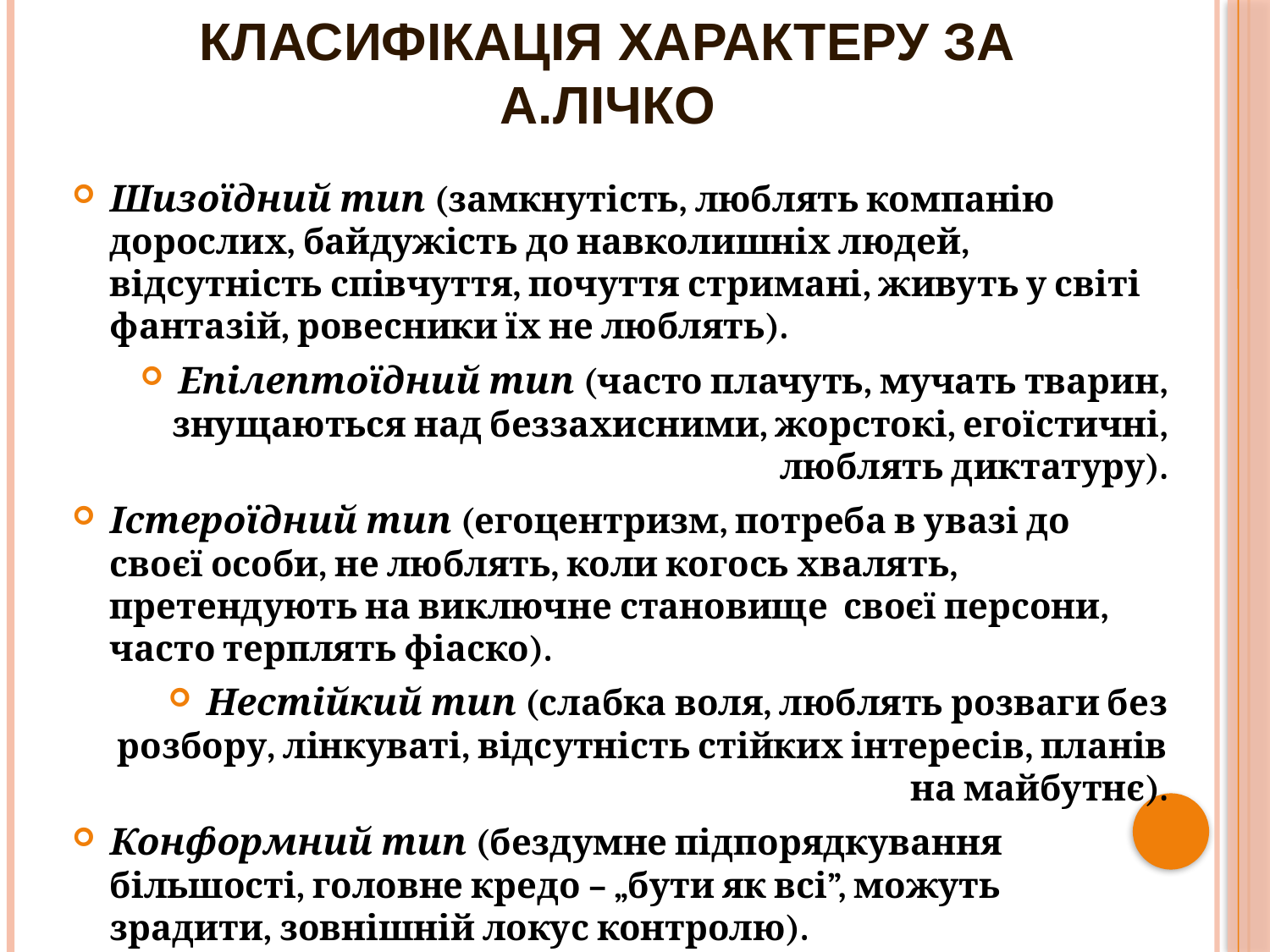

# Класифікація характеру за А.Лічко
Шизоїдний тип (замкнутість, люблять компанію дорослих, байдужість до навколишніх людей, відсутність співчуття, почуття стримані, живуть у світі фантазій, ровесники їх не люблять).
Епілептоїдний тип (часто плачуть, мучать тварин, знущаються над беззахисними, жорстокі, егоїстичні, люблять диктатуру).
Істероїдний тип (егоцентризм, потреба в увазі до своєї особи, не люблять, коли когось хвалять, претендують на виключне становище  своєї персони, часто терплять фіаско).
Нестійкий тип (слабка воля, люблять розваги без розбору, лінкуваті, відсутність стійких інтересів, планів на майбутнє).
Конформний тип (бездумне підпорядкування більшості, головне кредо – „бути як всі”, можуть зрадити, зовнішній локус контролю).